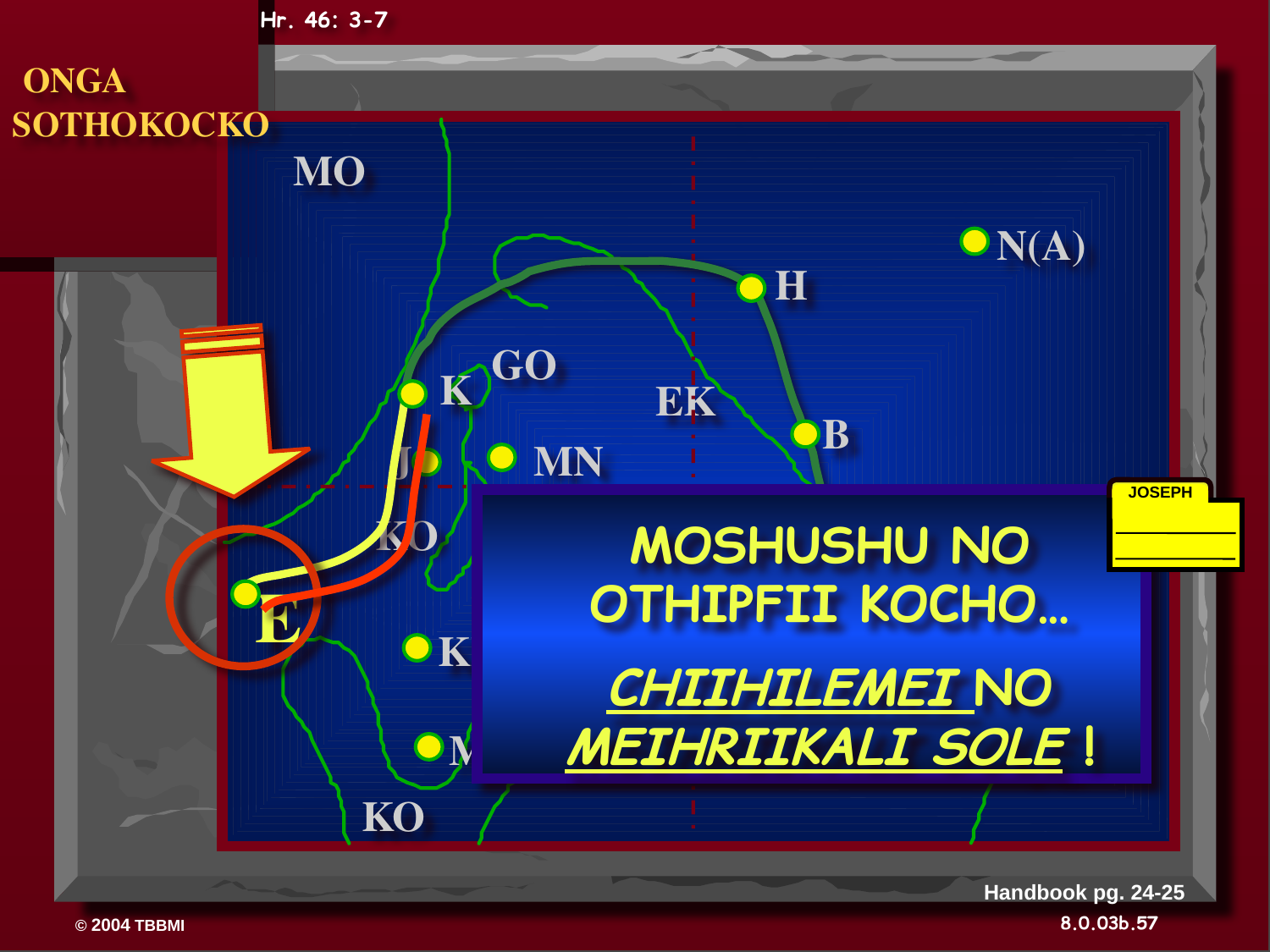

Hr. 46: 3-7

 ONGA SOTHOKOCKO

MO

N(A)

H

GO
K

EK

B

J
MN

JOSEPH

MOSHUSHU NO OTHIPFII KOCHO…
 CHIIHILEMEI NO  MEIHRIIKALI SOLE !

KO

E

U
KB

MO
PG

KO
Handbook pg. 24-25
57